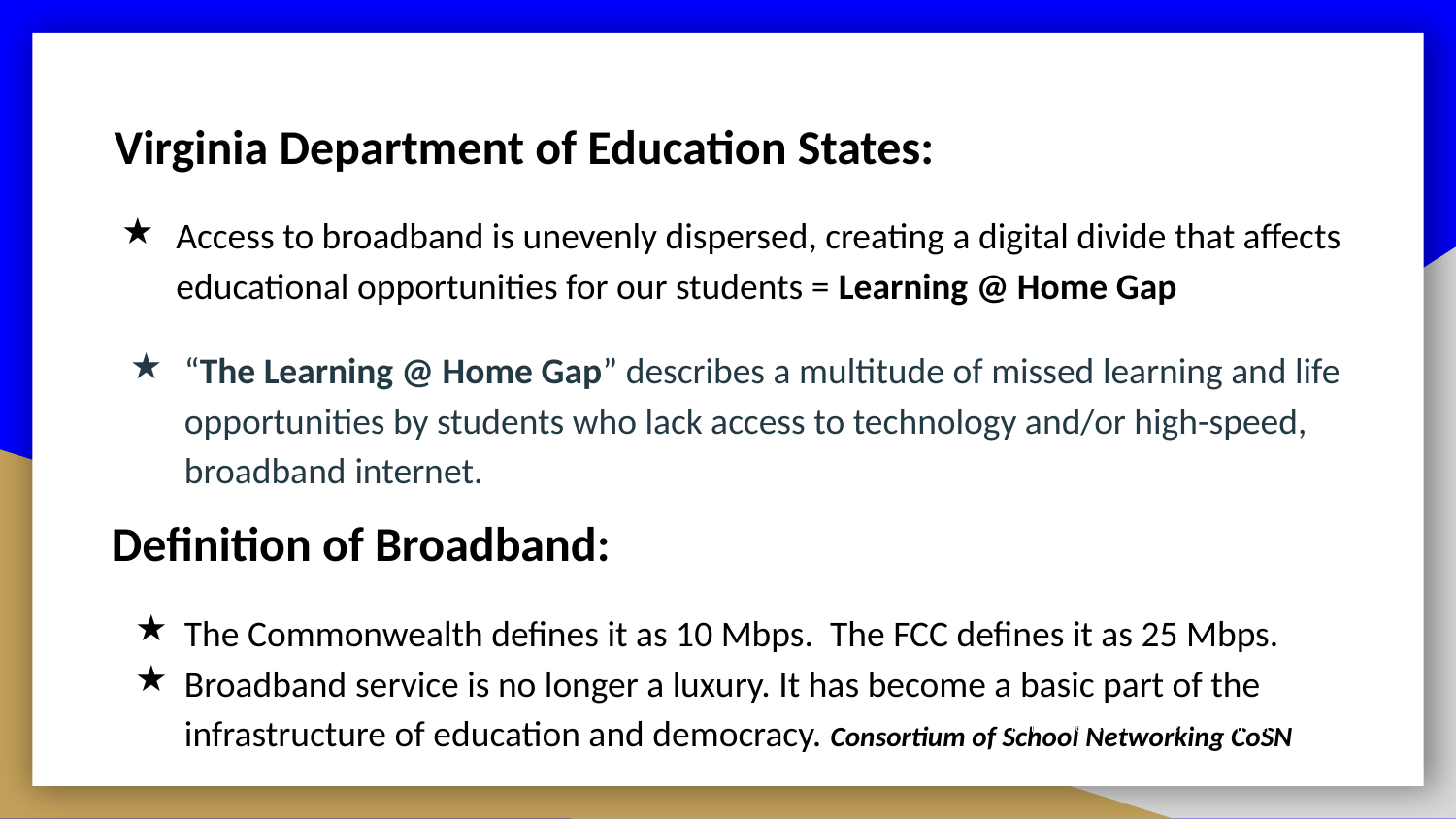

Virginia Department of Education States:
Access to broadband is unevenly dispersed, creating a digital divide that affects educational opportunities for our students = Learning @ Home Gap

“The Learning @ Home Gap” describes a multitude of missed learning and life opportunities by students who lack access to technology and/or high-speed, broadband internet.
Definition of Broadband:
The Commonwealth defines it as 10 Mbps.  The FCC defines it as 25 Mbps.
Broadband service is no longer a luxury. It has become a basic part of the infrastructure of education and democracy. Consortium of School Networking CoSN
Reference: Commonwealth Connect